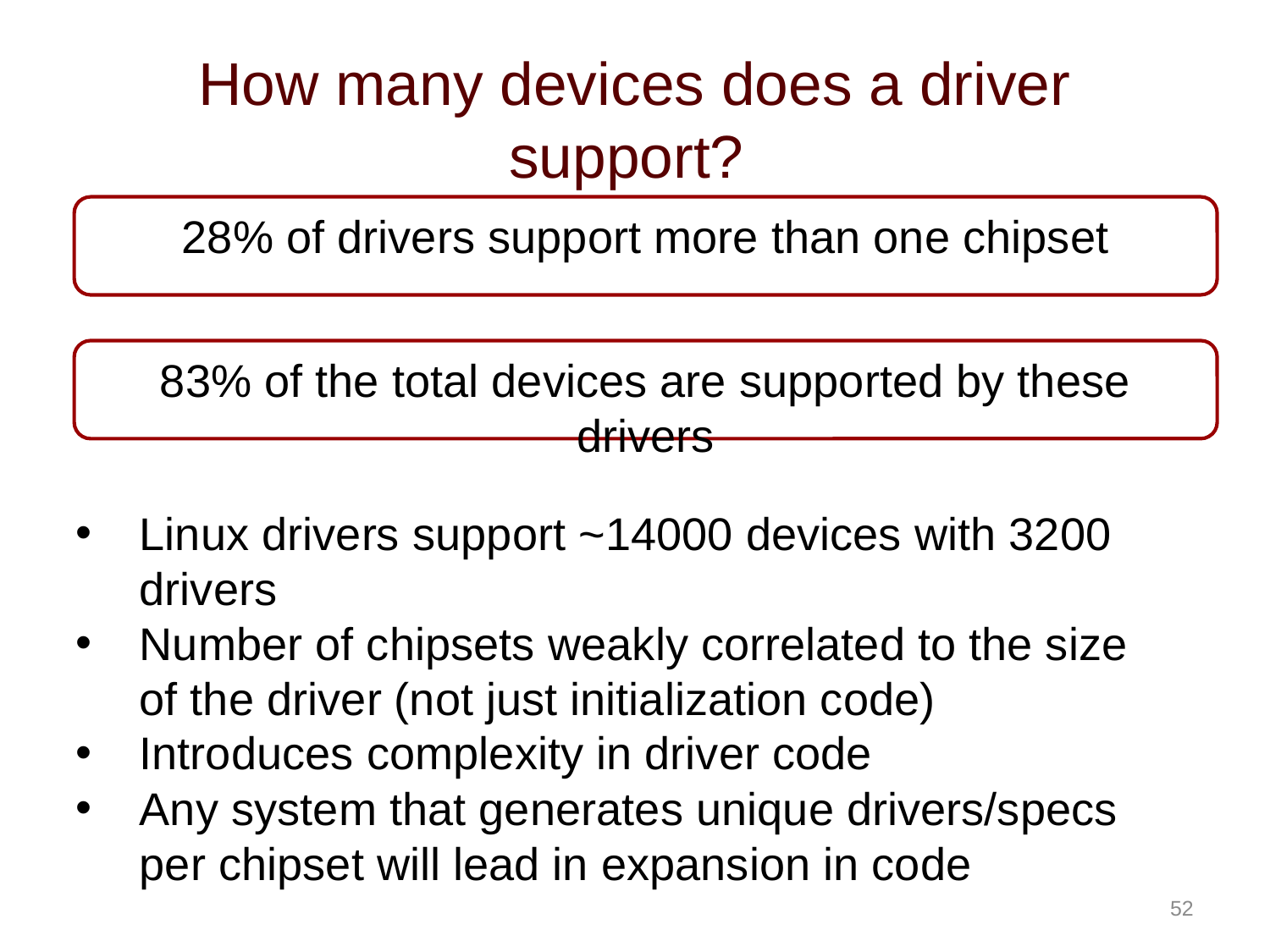

# How many devices does a driver support?
28% of drivers support more than one chipset
83% of the total devices are supported by these drivers
Linux drivers support ~14000 devices with 3200 drivers
Number of chipsets weakly correlated to the size of the driver (not just initialization code)
Introduces complexity in driver code
Any system that generates unique drivers/specs per chipset will lead in expansion in code

52